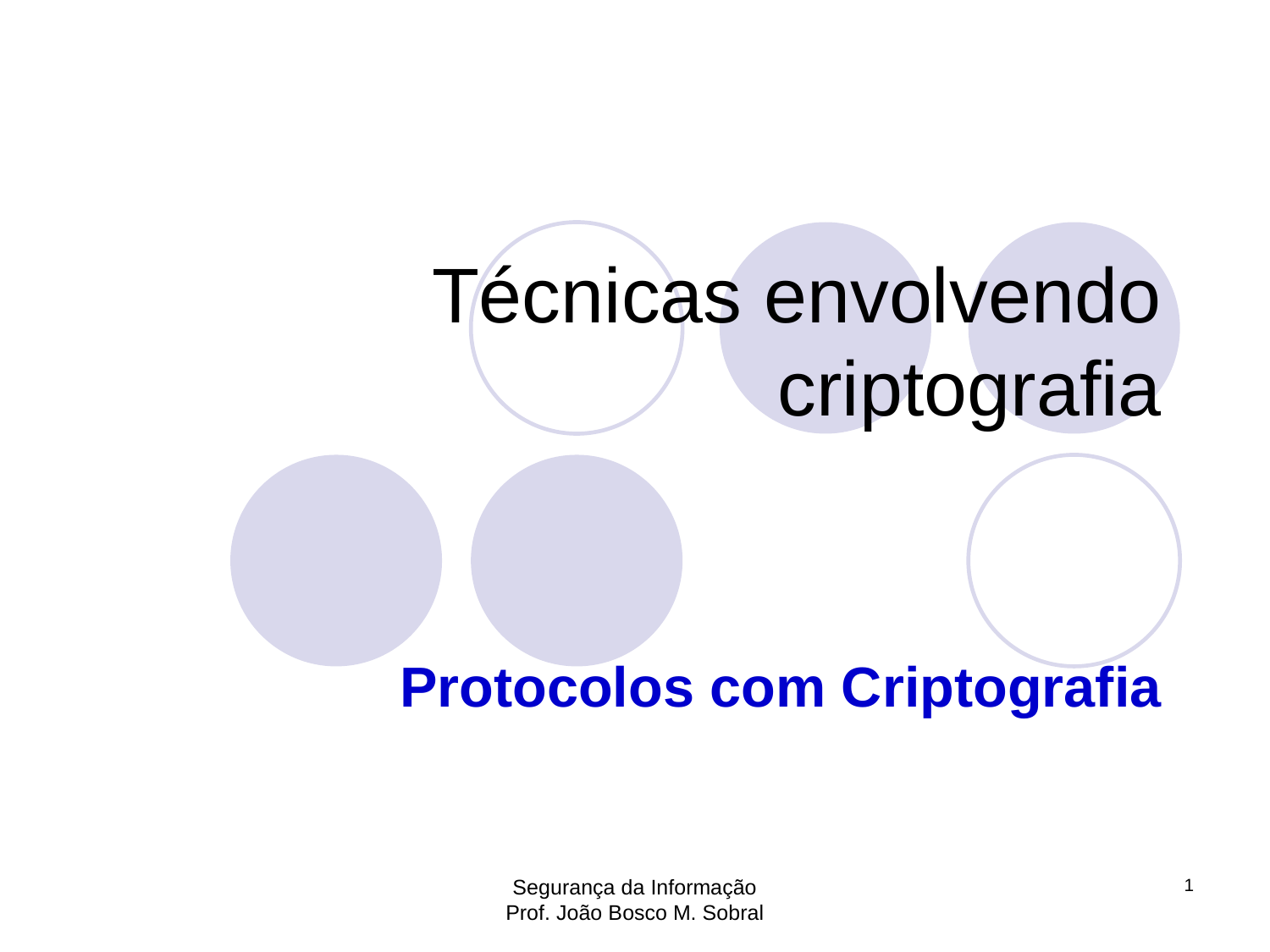

# Técnicas envolvendo criptografia

Protocolos com Criptografia

Segurança da Informação
Prof. João Bosco M. Sobral
1